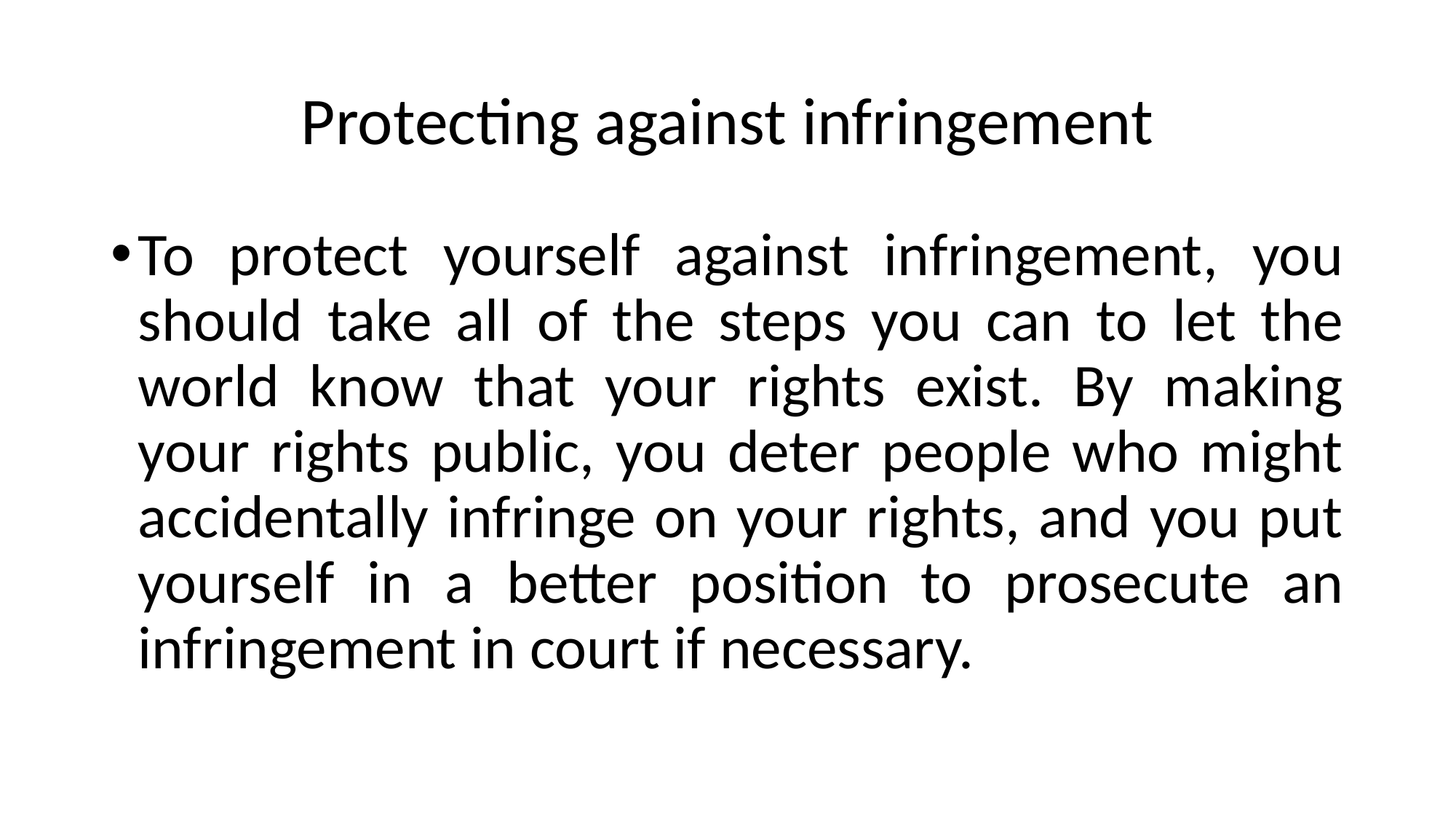

# Protecting against infringement
To protect yourself against infringement, you should take all of the steps you can to let the world know that your rights exist. By making your rights public, you deter people who might accidentally infringe on your rights, and you put yourself in a better position to prosecute an infringement in court if necessary.